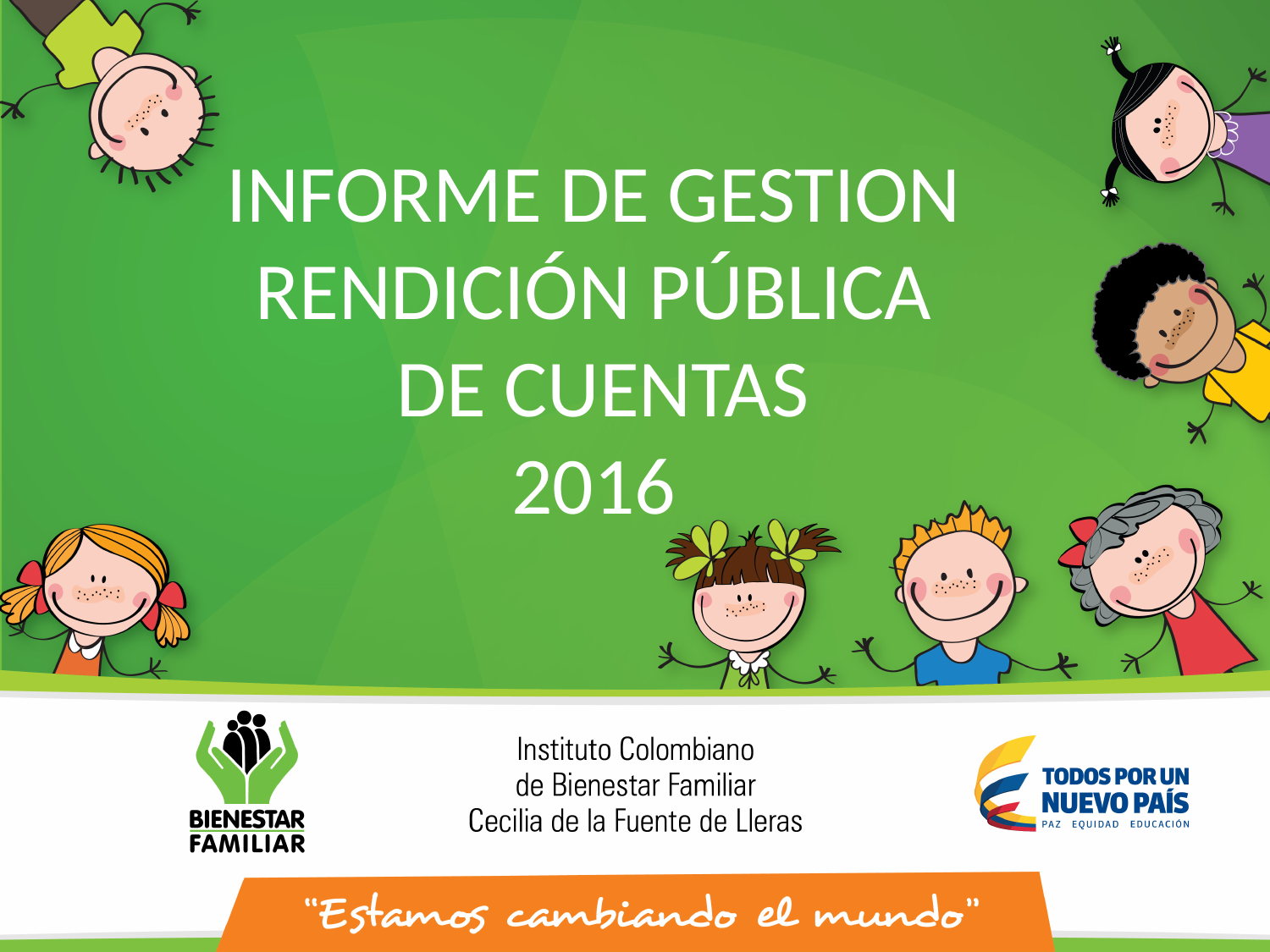

INFORME DE GESTION
RENDICIÓN PÚBLICA
DE CUENTAS
2016